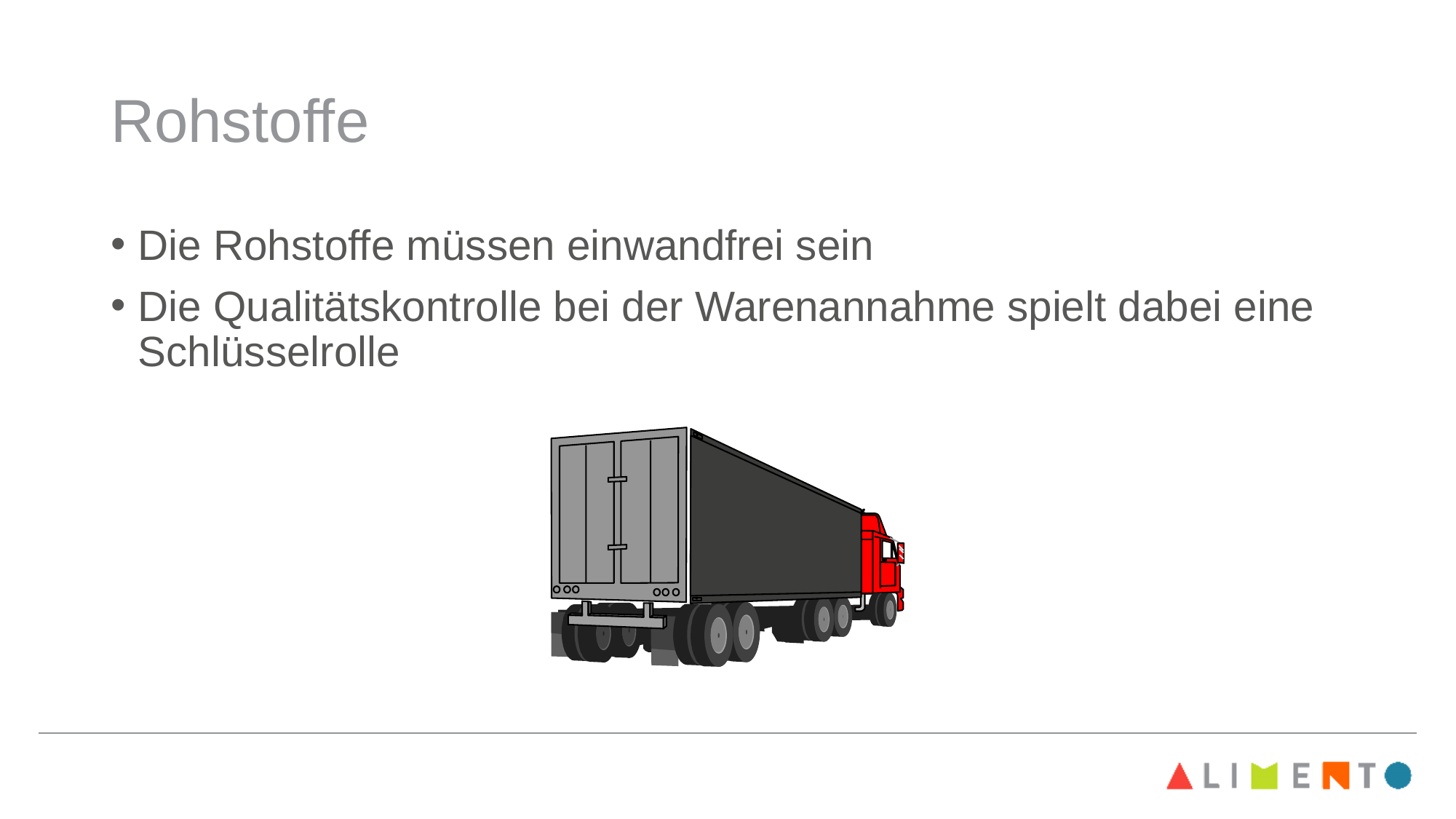

# Rohstoffe
Die Rohstoffe müssen einwandfrei sein
Die Qualitätskontrolle bei der Warenannahme spielt dabei eine Schlüsselrolle